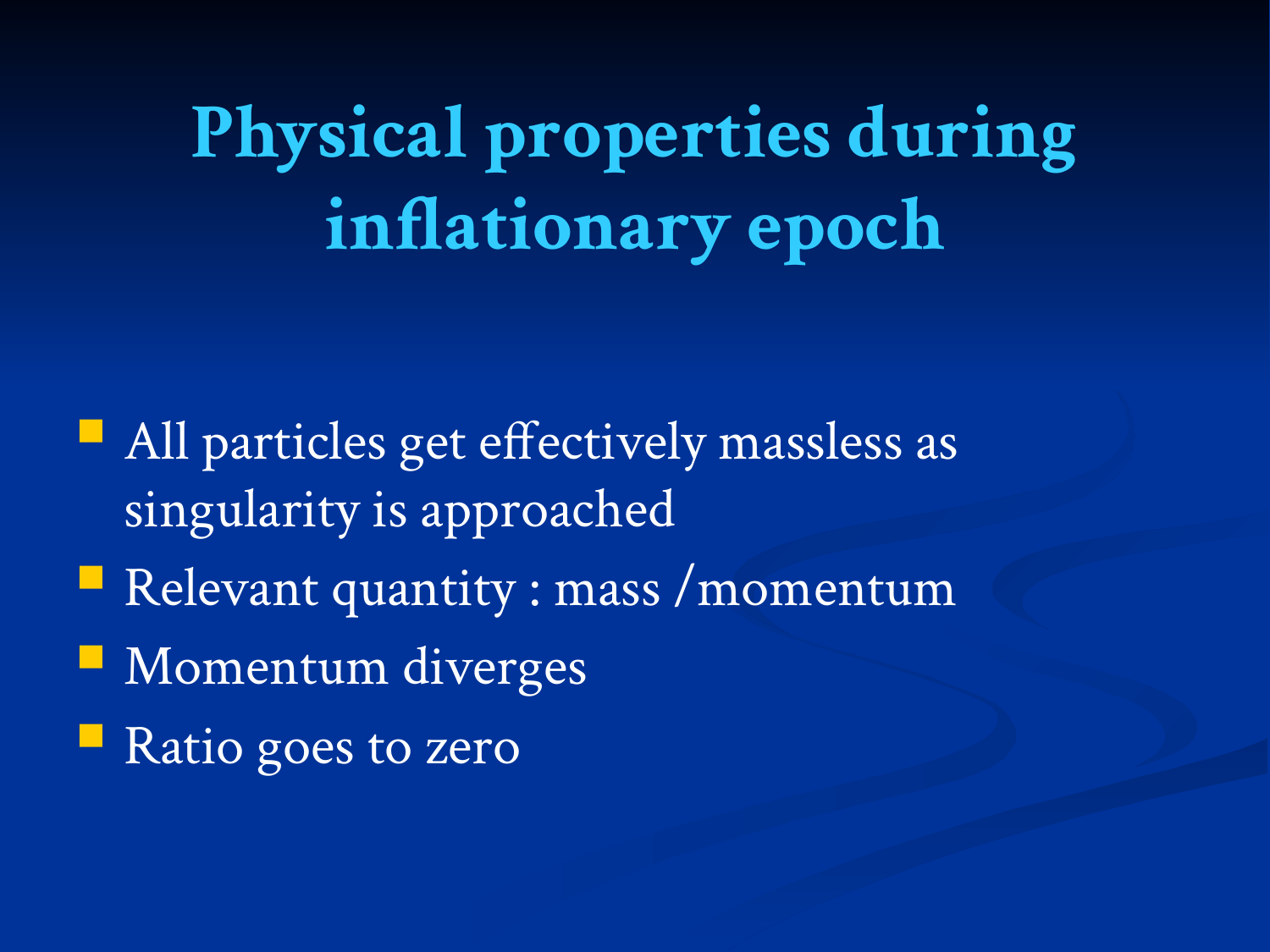

# Physical properties during inflationary epoch
All particles get effectively massless as singularity is approached
Relevant quantity : mass /momentum
Momentum diverges
Ratio goes to zero